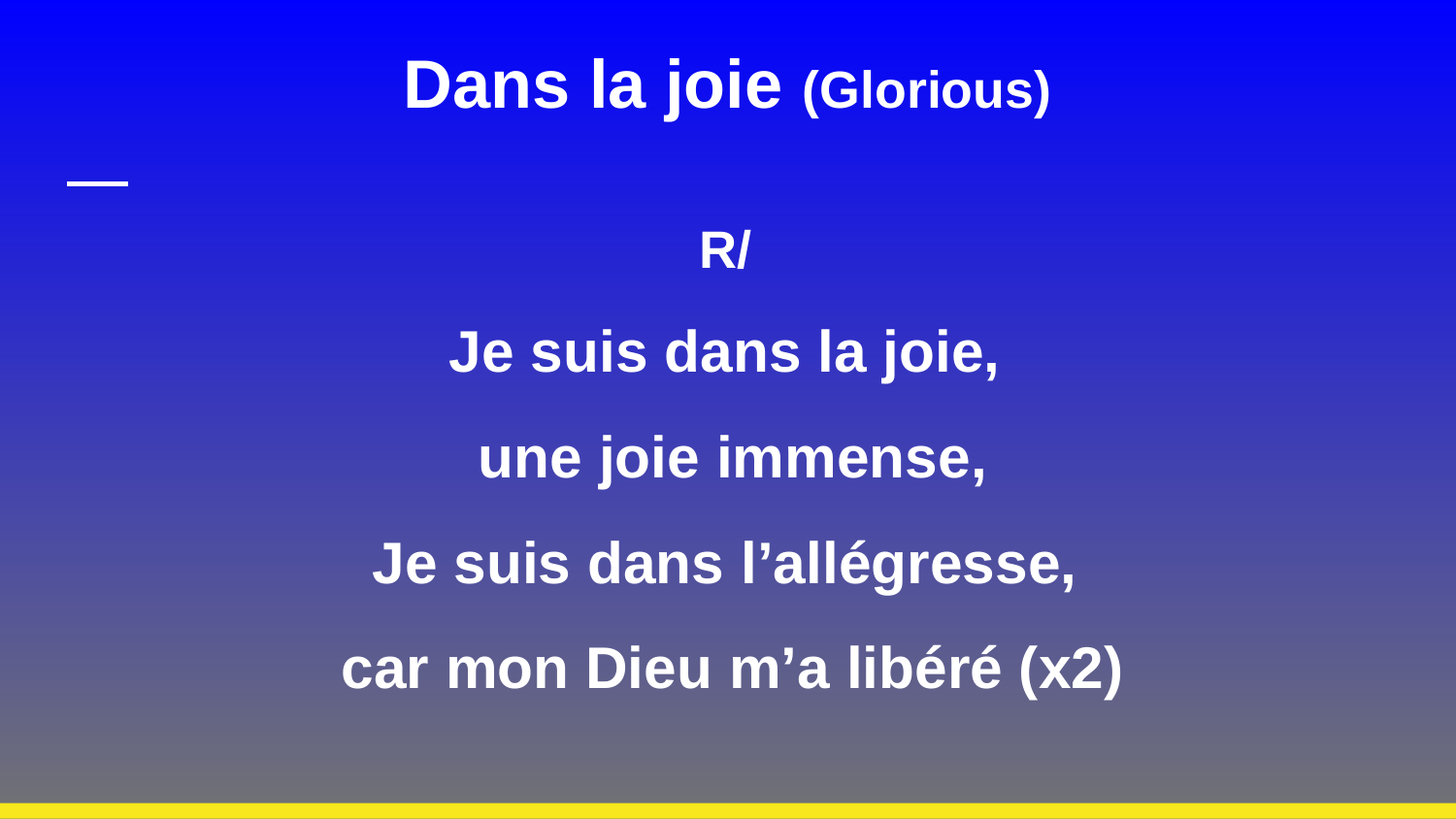

# Dans la joie (Glorious)

R/
Je suis dans la joie,
une joie immense,
Je suis dans l’allégresse,
car mon Dieu m’a libéré (x2)